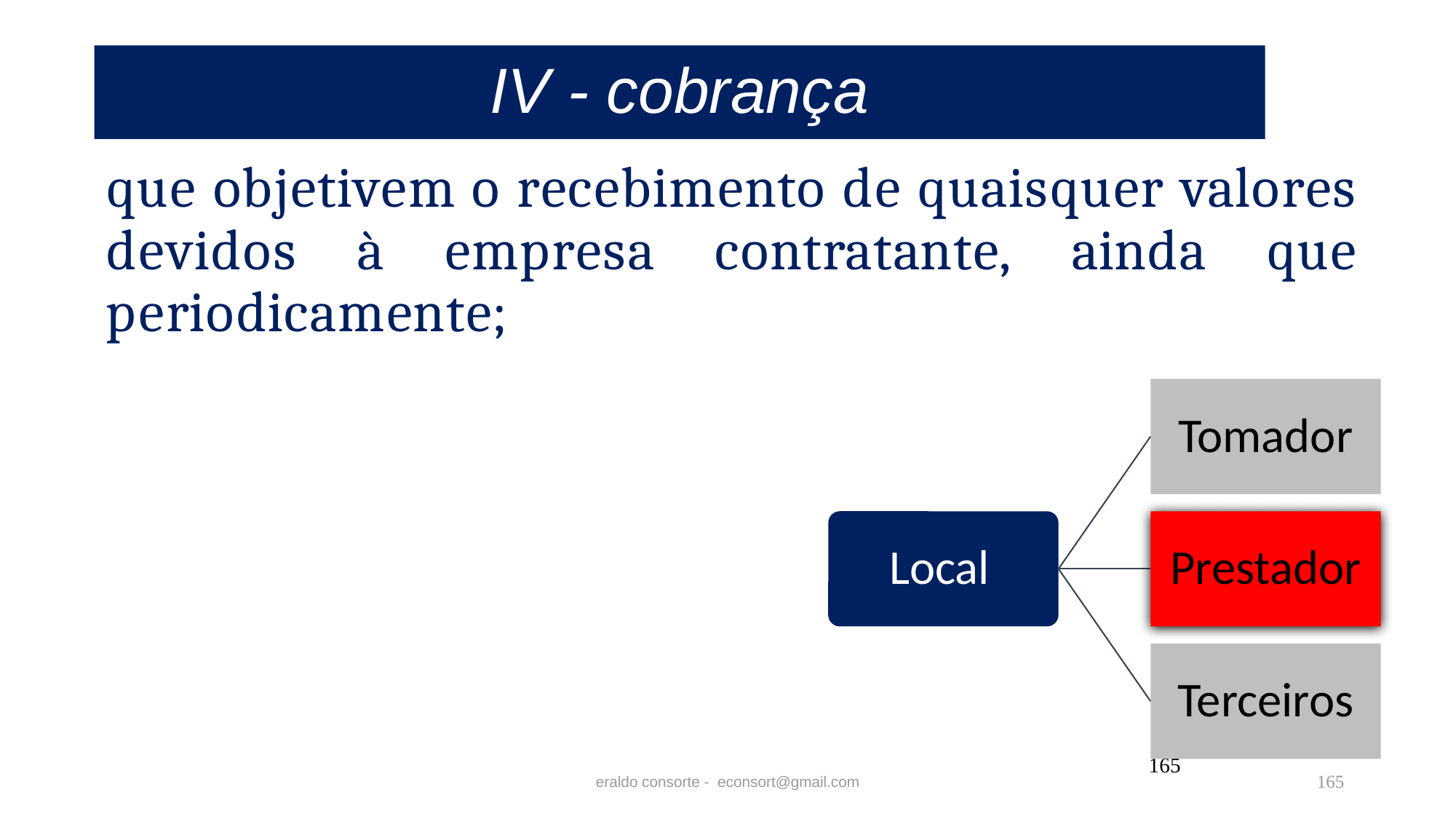

# IV - cobrança
que objetivem o recebimento de quaisquer valores devidos à empresa contratante, ainda que periodicamente;

Local

Tomador

Prestador

Terceiros
165
eraldo consorte -  econsort@gmail.com
165